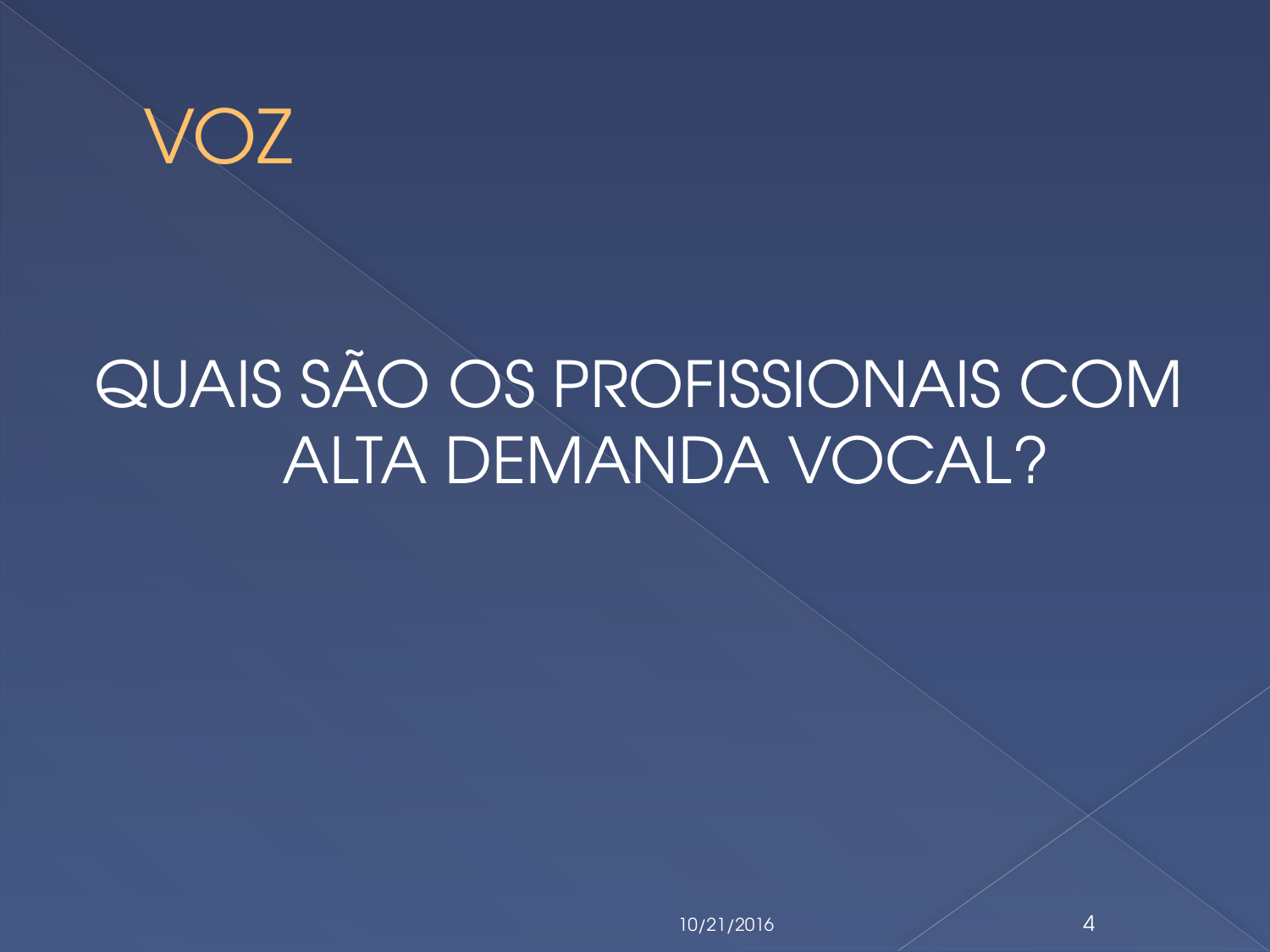

# VOZ

QUAIS SÃO OS PROFISSIONAIS COM ALTA DEMANDA VOCAL?
10/21/2016
4